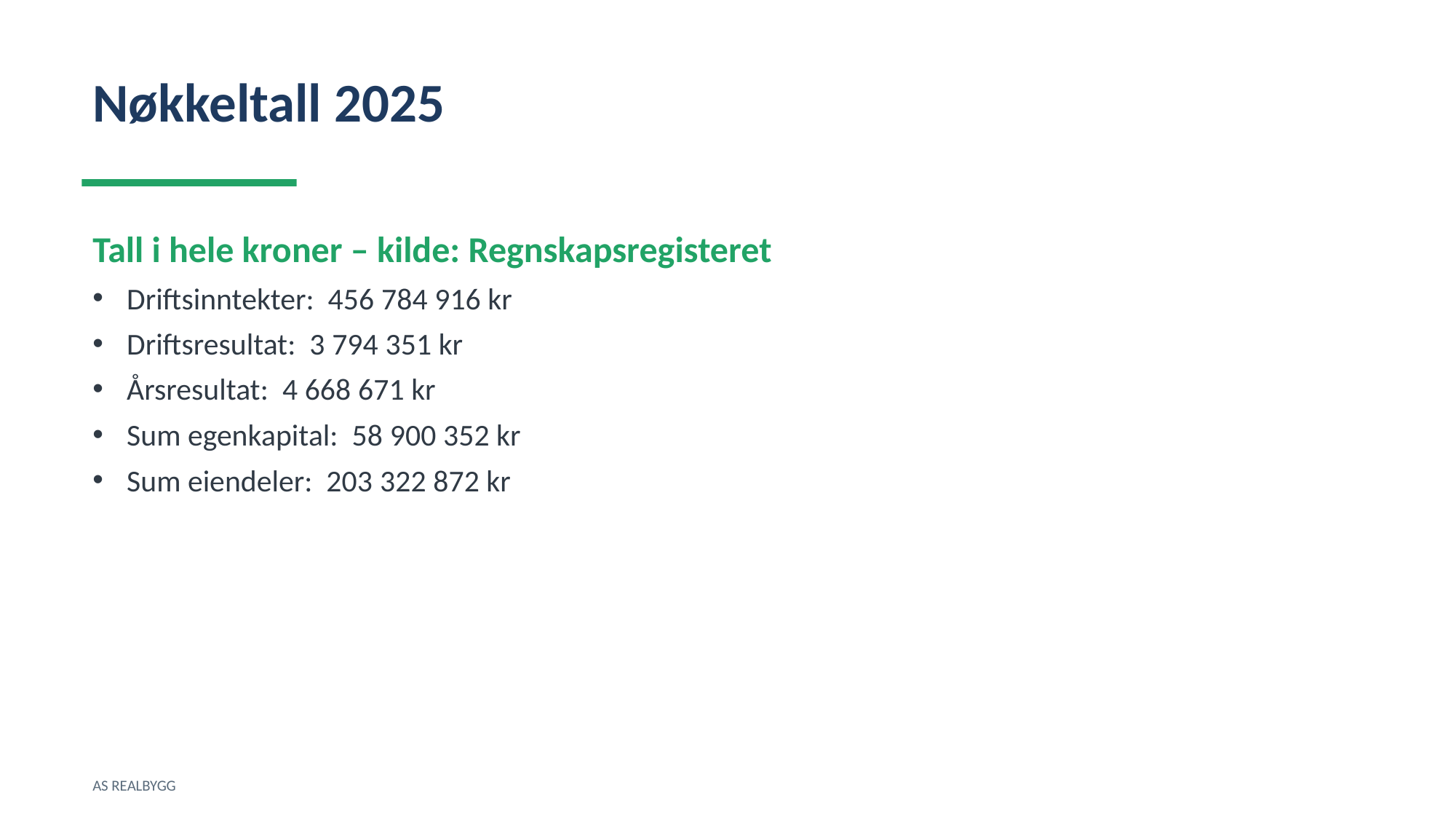

Nøkkeltall 2025

Tall i hele kroner – kilde: Regnskapsregisteret
Driftsinntekter:  456 784 916 kr
Driftsresultat:  3 794 351 kr
Årsresultat:  4 668 671 kr
Sum egenkapital:  58 900 352 kr
Sum eiendeler:  203 322 872 kr
AS REALBYGG